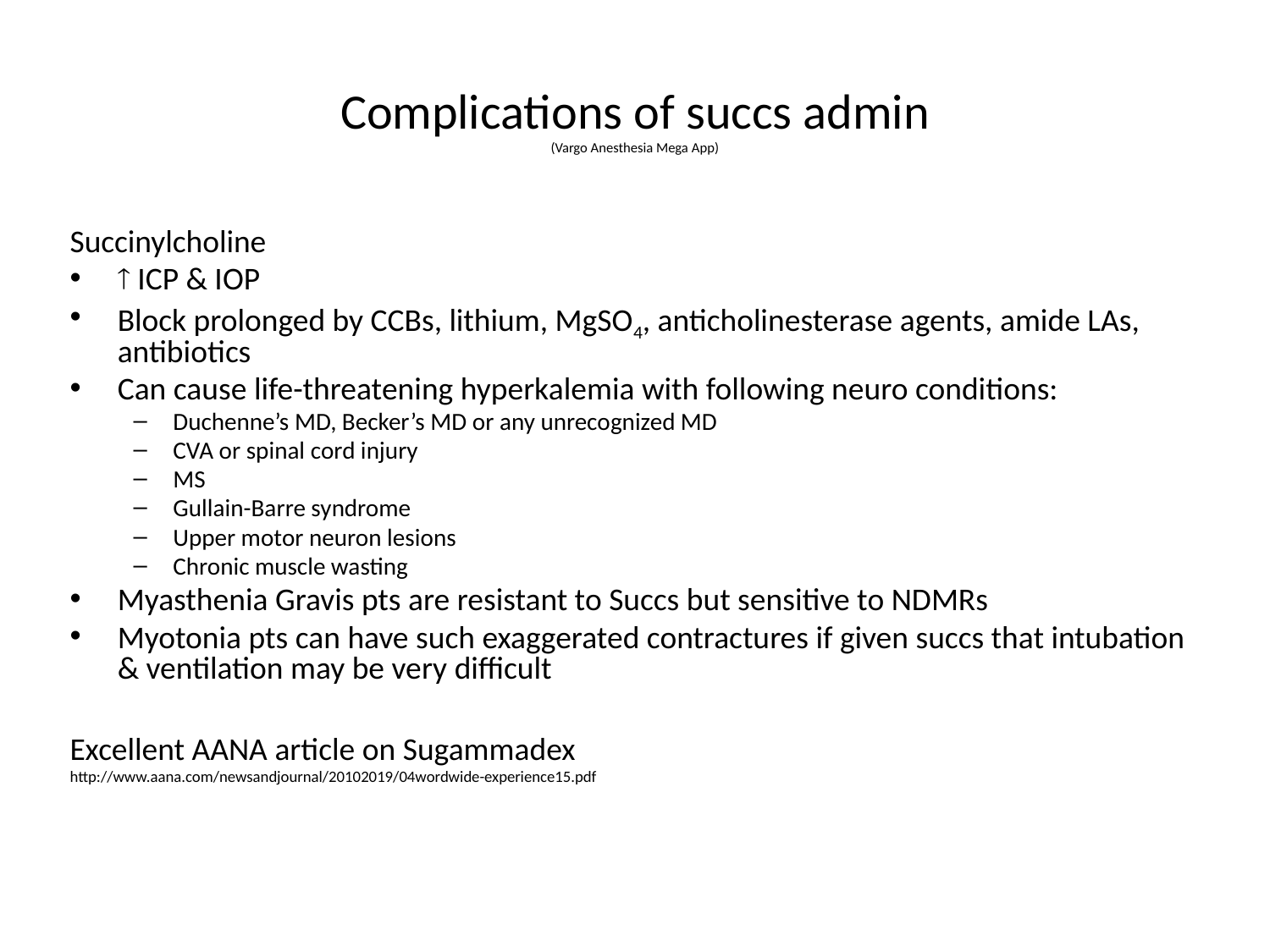

# Complications of succs admin (Vargo Anesthesia Mega App)
Succinylcholine
­ ICP & IOP
Block prolonged by CCBs, lithium, MgSO4, anticholinesterase agents, amide LAs, antibiotics
Can cause life-threatening hyperkalemia with following neuro conditions:
Duchenne’s MD, Becker’s MD or any unrecognized MD
CVA or spinal cord injury
MS
Gullain-Barre syndrome
Upper motor neuron lesions
Chronic muscle wasting
Myasthenia Gravis pts are resistant to Succs but sensitive to NDMRs
Myotonia pts can have such exaggerated contractures if given succs that intubation & ventilation may be very difficult

Excellent AANA article on Sugammadex
http://www.aana.com/newsandjournal/20102019/04wordwide-experience15.pdf